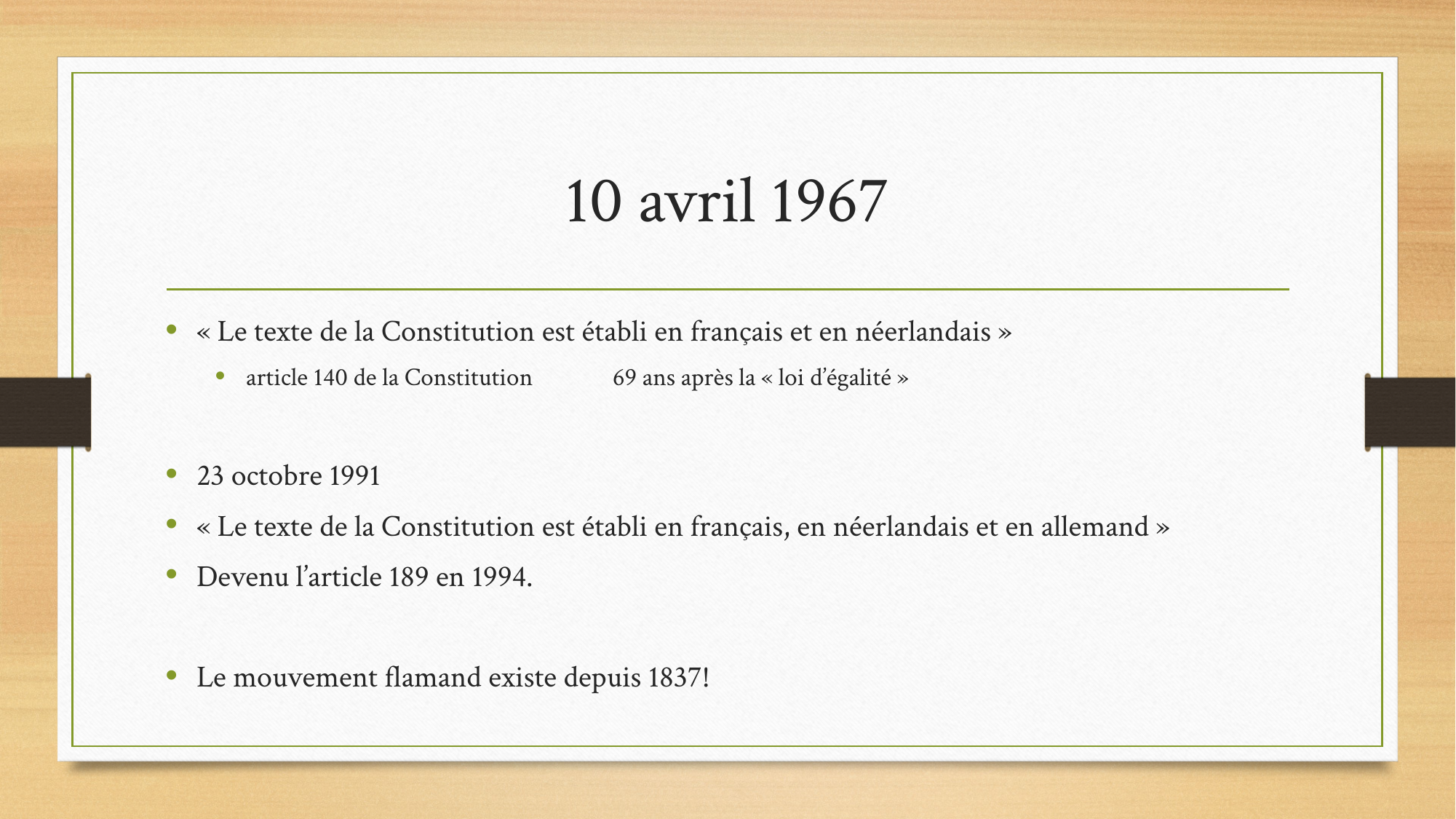

# 10 avril 1967
« Le texte de la Constitution est établi en français et en néerlandais »
article 140 de la Constitution					69 ans après la « loi d’égalité »

23 octobre 1991
« Le texte de la Constitution est établi en français, en néerlandais et en allemand »
Devenu l’article 189 en 1994.

Le mouvement flamand existe depuis 1837!